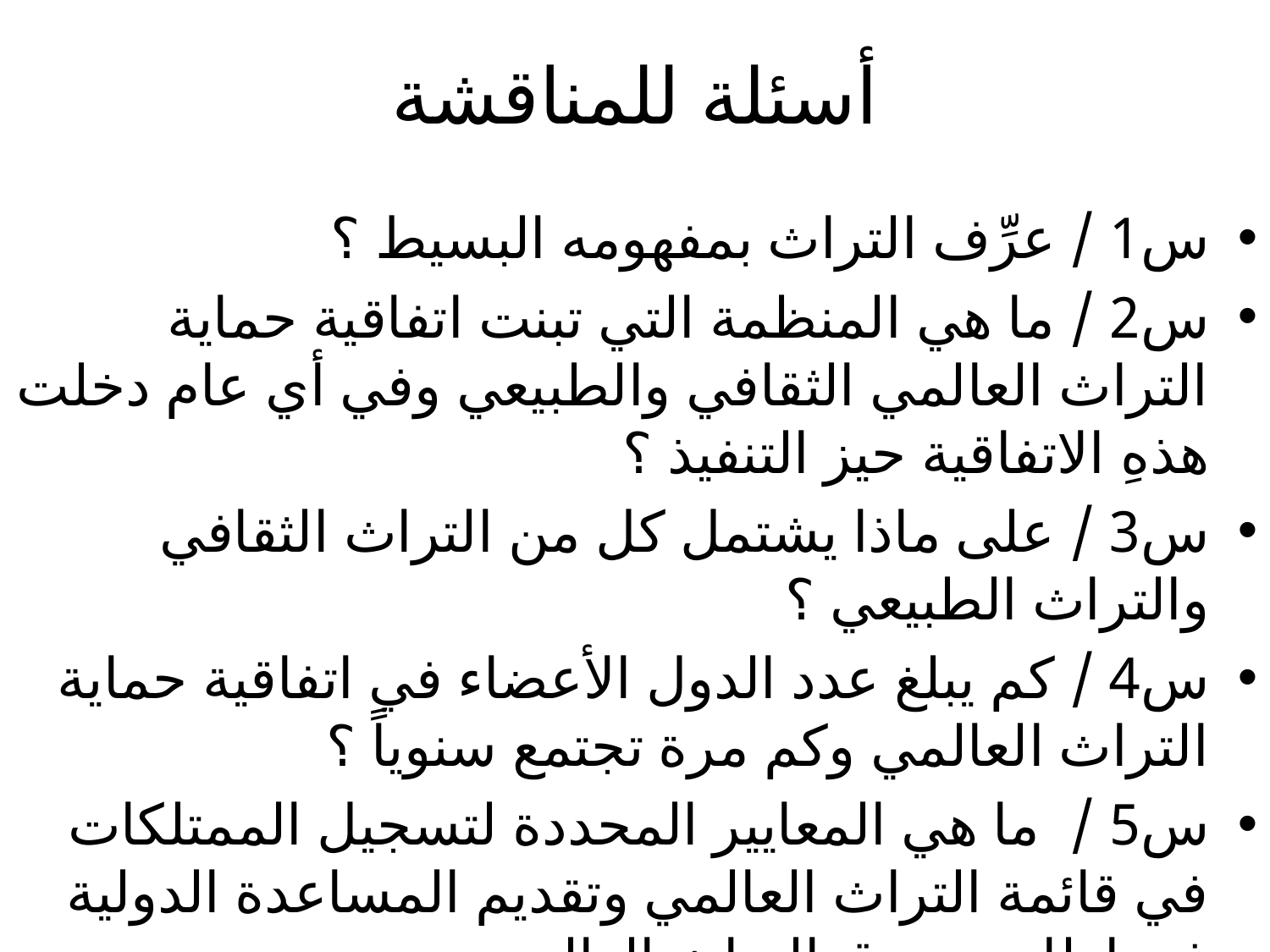

# أسئلة للمناقشة
س1 / عرِّف التراث بمفهومه البسيط ؟
س2 / ما هي المنظمة التي تبنت اتفاقية حماية التراث العالمي الثقافي والطبيعي وفي أي عام دخلت هذهِ الاتفاقية حيز التنفيذ ؟
س3 / على ماذا يشتمل كل من التراث الثقافي والتراث الطبيعي ؟
س4 / كم يبلغ عدد الدول الأعضاء في اتفاقية حماية التراث العالمي وكم مرة تجتمع سنوياً ؟
س5 /  ما هي المعايير المحددة لتسجيل الممتلكات في قائمة التراث العالمي وتقديم المساعدة الدولية في إطار صندوق التراث العالمي.